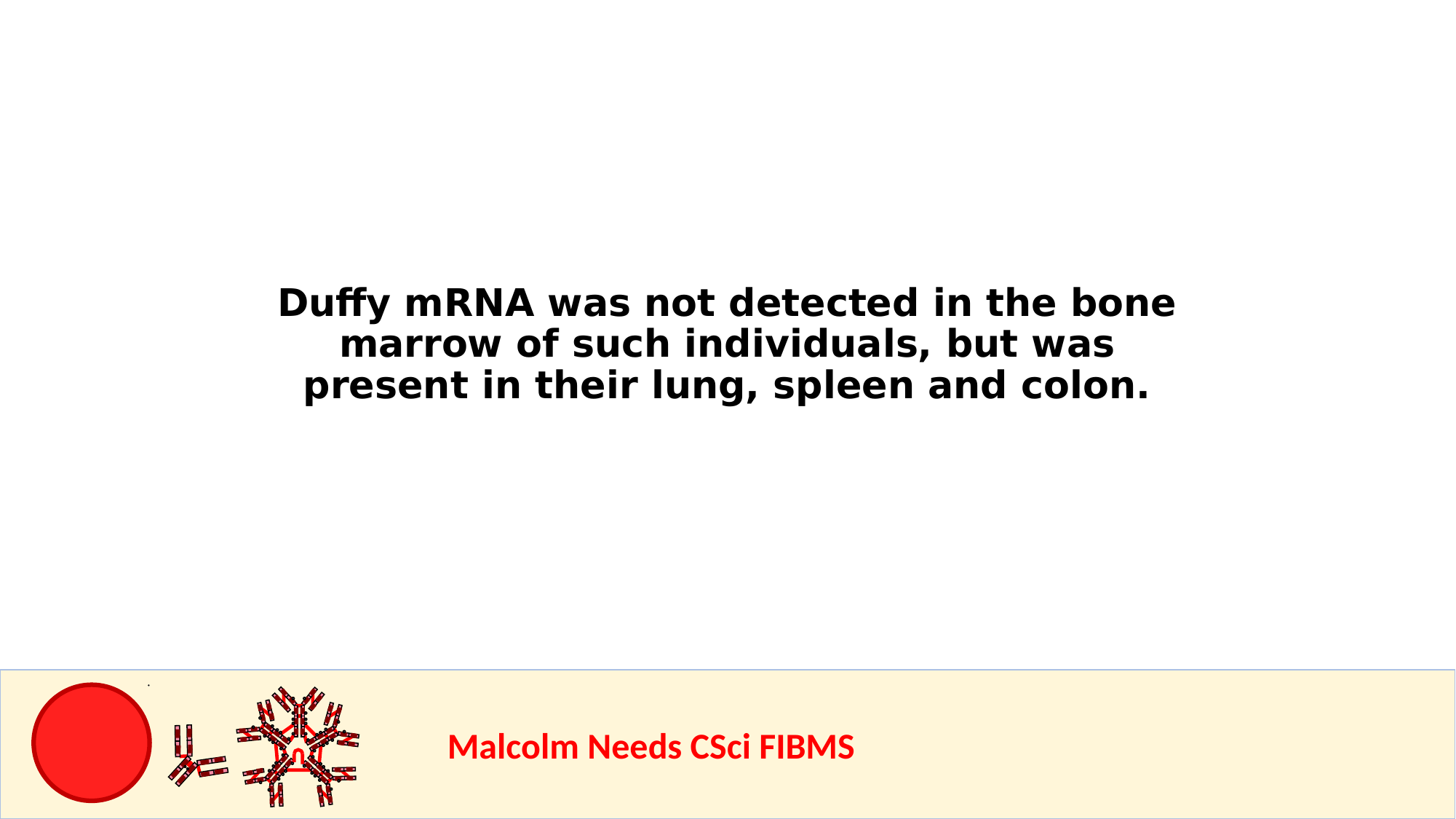

Duffy mRNA was not detected in the bone marrow of such individuals, but was present in their lung, spleen and colon.
				Malcolm Needs CSci FIBMS